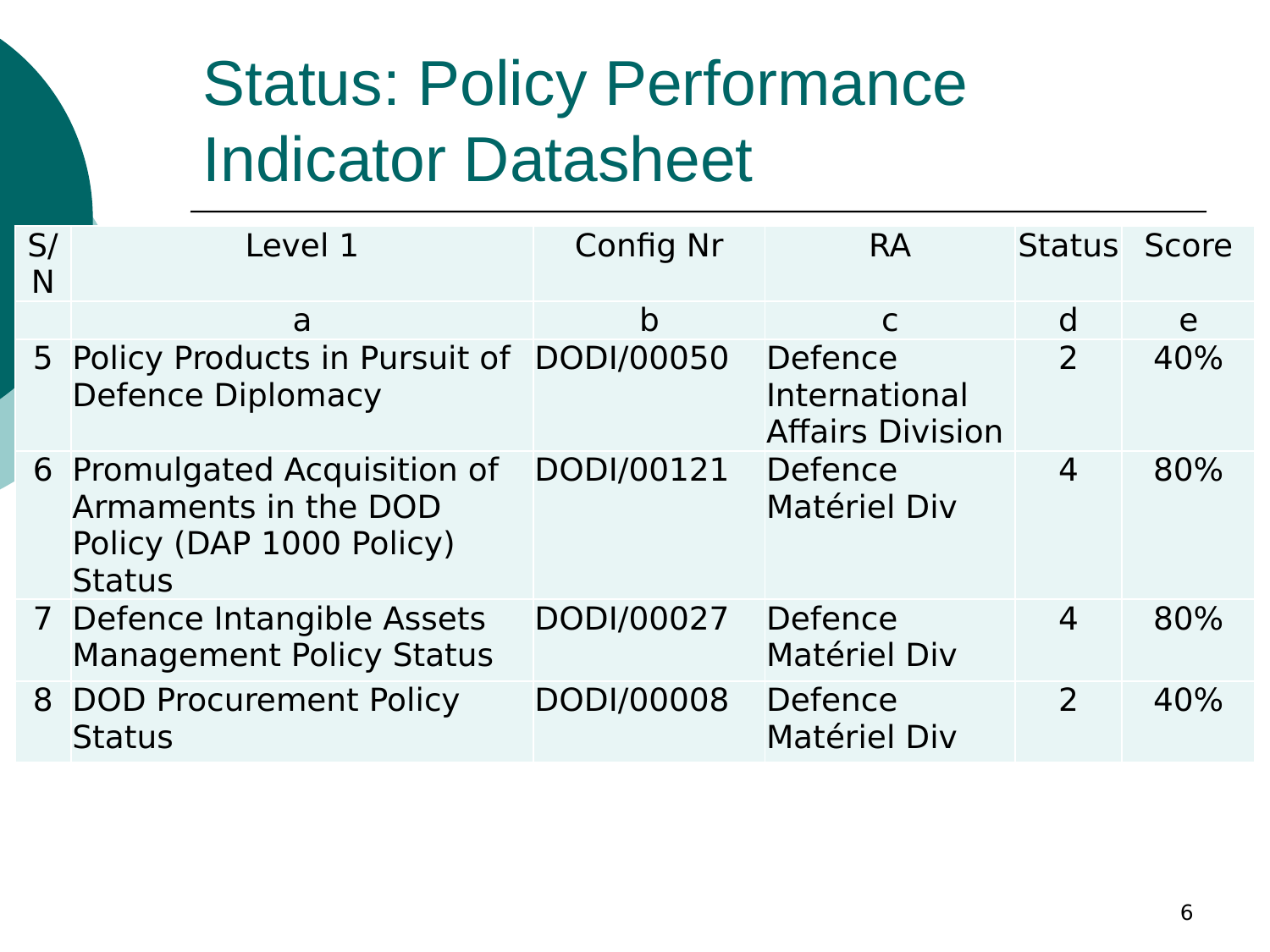

# Status: Policy Performance Indicator Datasheet
| S/N | Level 1 | Config Nr | RA | Status | Score |
| --- | --- | --- | --- | --- | --- |
|  | a | b | c | d | e |
| 5 | Policy Products in Pursuit of Defence Diplomacy | DODI/00050 | Defence International Affairs Division | 2 | 40% |
| 6 | Promulgated Acquisition of Armaments in the DOD Policy (DAP 1000 Policy) Status | DODI/00121 | Defence Matériel Div | 4 | 80% |
| 7 | Defence Intangible Assets Management Policy Status | DODI/00027 | Defence Matériel Div | 4 | 80% |
| 8 | DOD Procurement Policy Status | DODI/00008 | Defence Matériel Div | 2 | 40% |
6